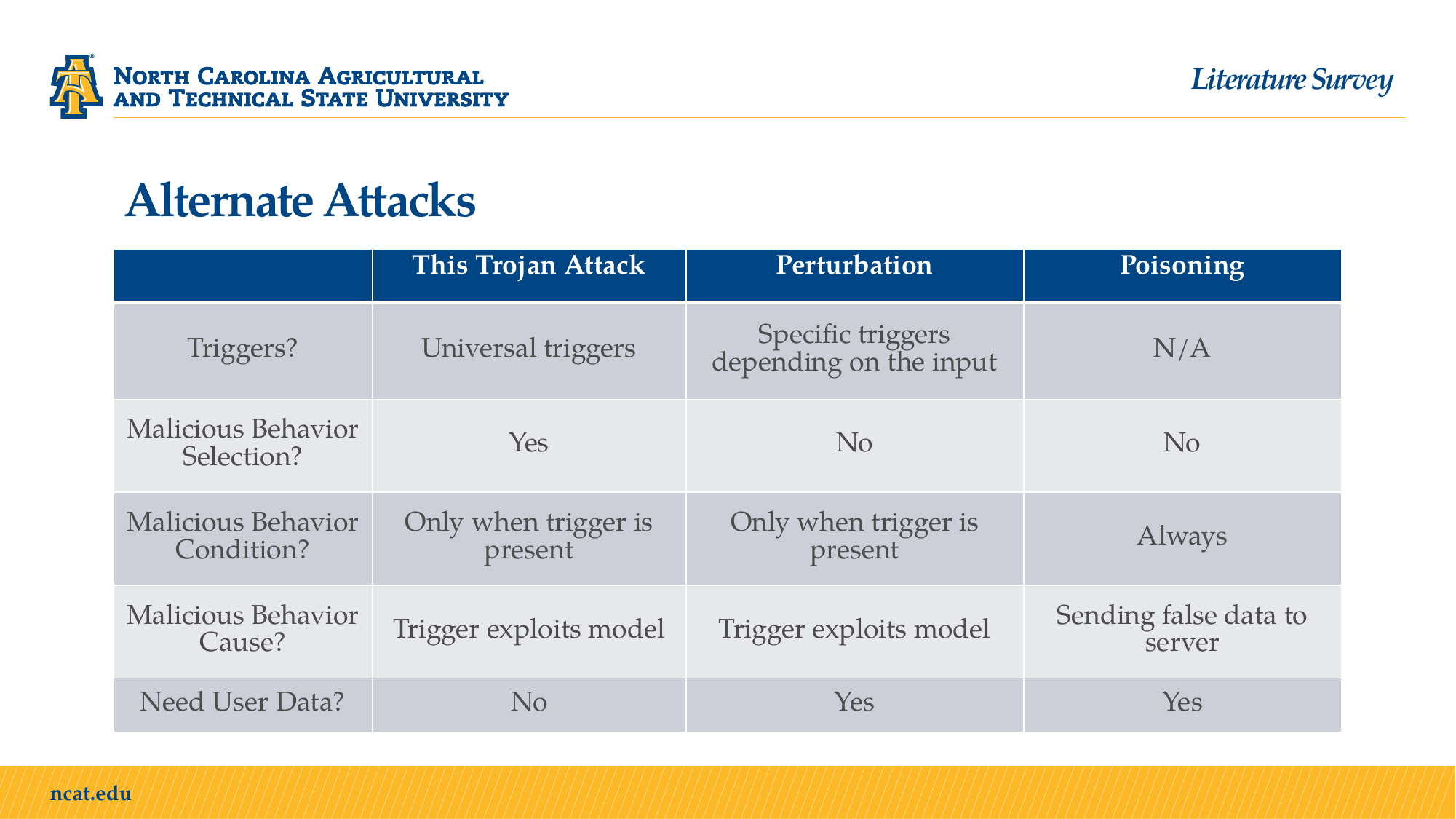

Literature Survey
# Alternate Attacks
|  | This Trojan Attack | Perturbation | Poisoning |
| --- | --- | --- | --- |
| Triggers? | Universal triggers | Specific triggers depending on the input | N/A |
| Malicious Behavior Selection? | Yes | No | No |
| Malicious Behavior Condition? | Only when trigger is present | Only when trigger is present | Always |
| Malicious Behavior Cause? | Trigger exploits model | Trigger exploits model | Sending false data to server |
| Need User Data? | No | Yes | Yes |